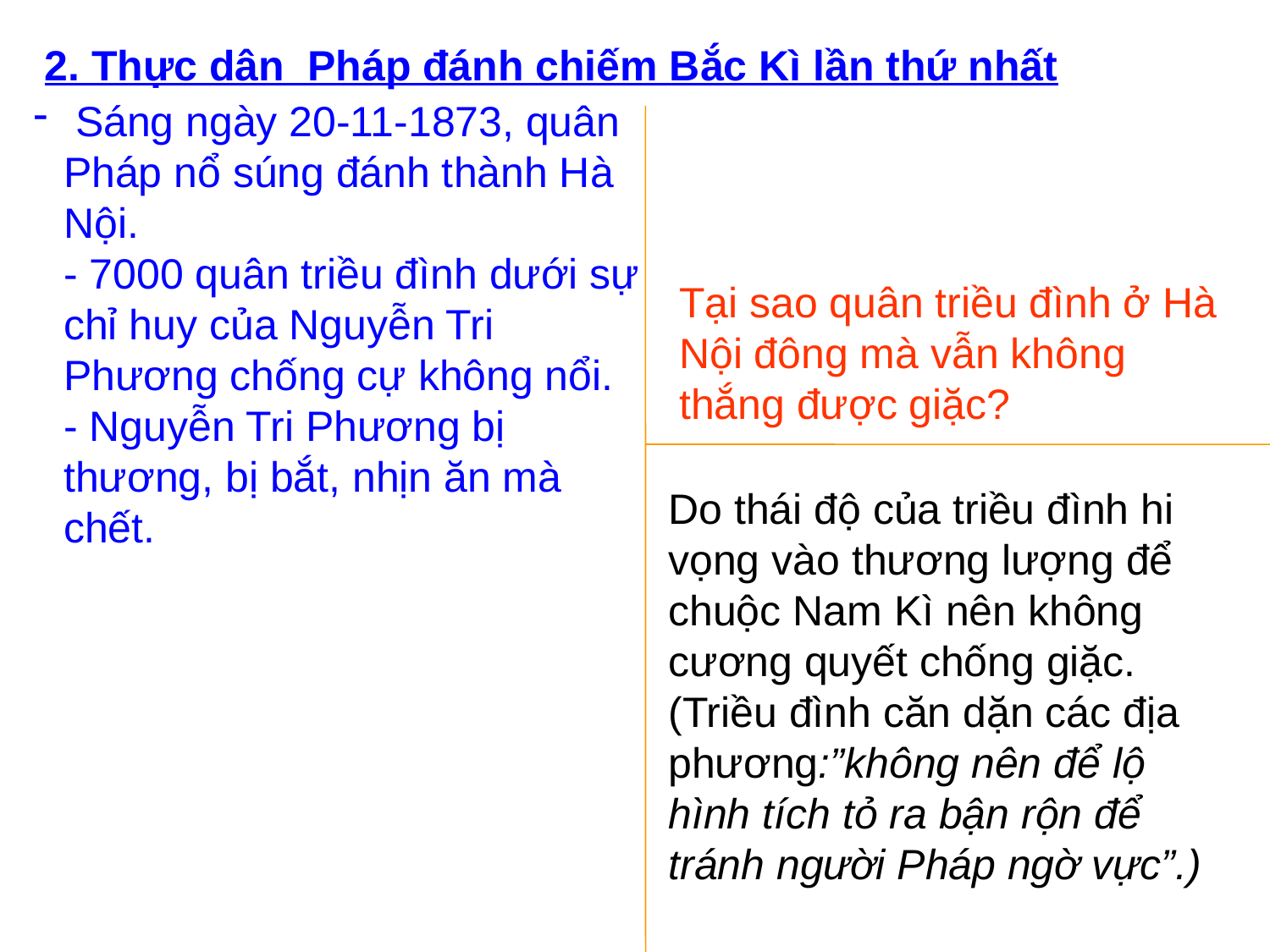

# 2. Thực dân  Pháp đánh chiếm Bắc Kì lần thứ nhất

 Sáng ngày 20-11-1873, quân Pháp nổ súng đánh thành Hà Nội.
- 7000 quân triều đình dưới sự chỉ huy của Nguyễn Tri Phương chống cự không nổi.
- Nguyễn Tri Phương bị thương, bị bắt, nhịn ăn mà chết.
Tại sao quân triều đình ở Hà Nội đông mà vẫn không thắng được giặc?

Do thái độ của triều đình hi vọng vào thương lượng để chuộc Nam Kì nên không cương quyết chống giặc. (Triều đình căn dặn các địa phương:”không nên để lộ hình tích tỏ ra bận rộn để tránh người Pháp ngờ vực”.)